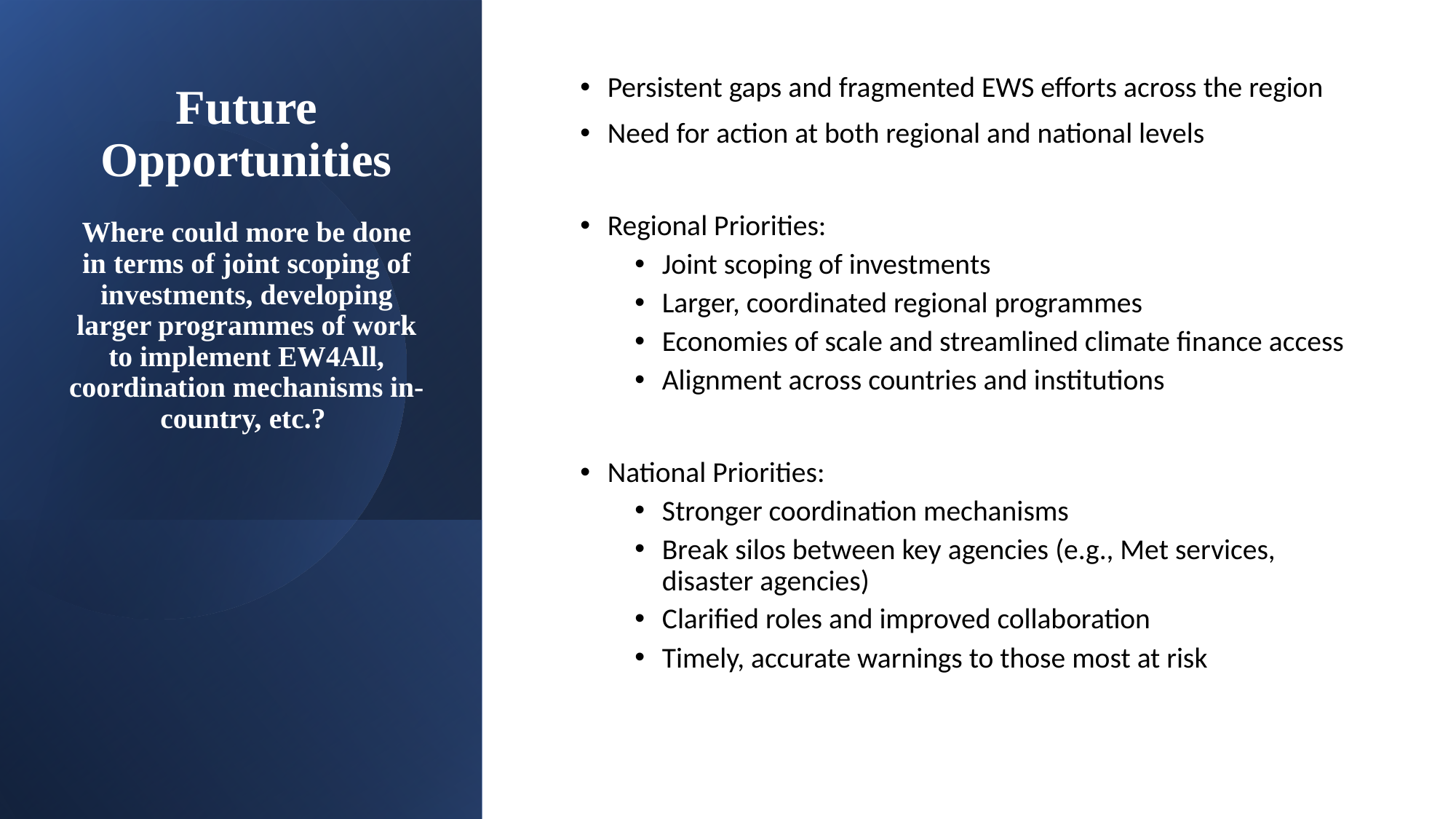

Persistent gaps and fragmented EWS efforts across the region
Need for action at both regional and national levels

Regional Priorities:
Joint scoping of investments
Larger, coordinated regional programmes
Economies of scale and streamlined climate finance access
Alignment across countries and institutions

National Priorities:
Stronger coordination mechanisms
Break silos between key agencies (e.g., Met services, disaster agencies)
Clarified roles and improved collaboration
Timely, accurate warnings to those most at risk

# Future Opportunities Where could more be done in terms of joint scoping of investments, developing larger programmes of work to implement EW4All, coordination mechanisms in-country, etc.?